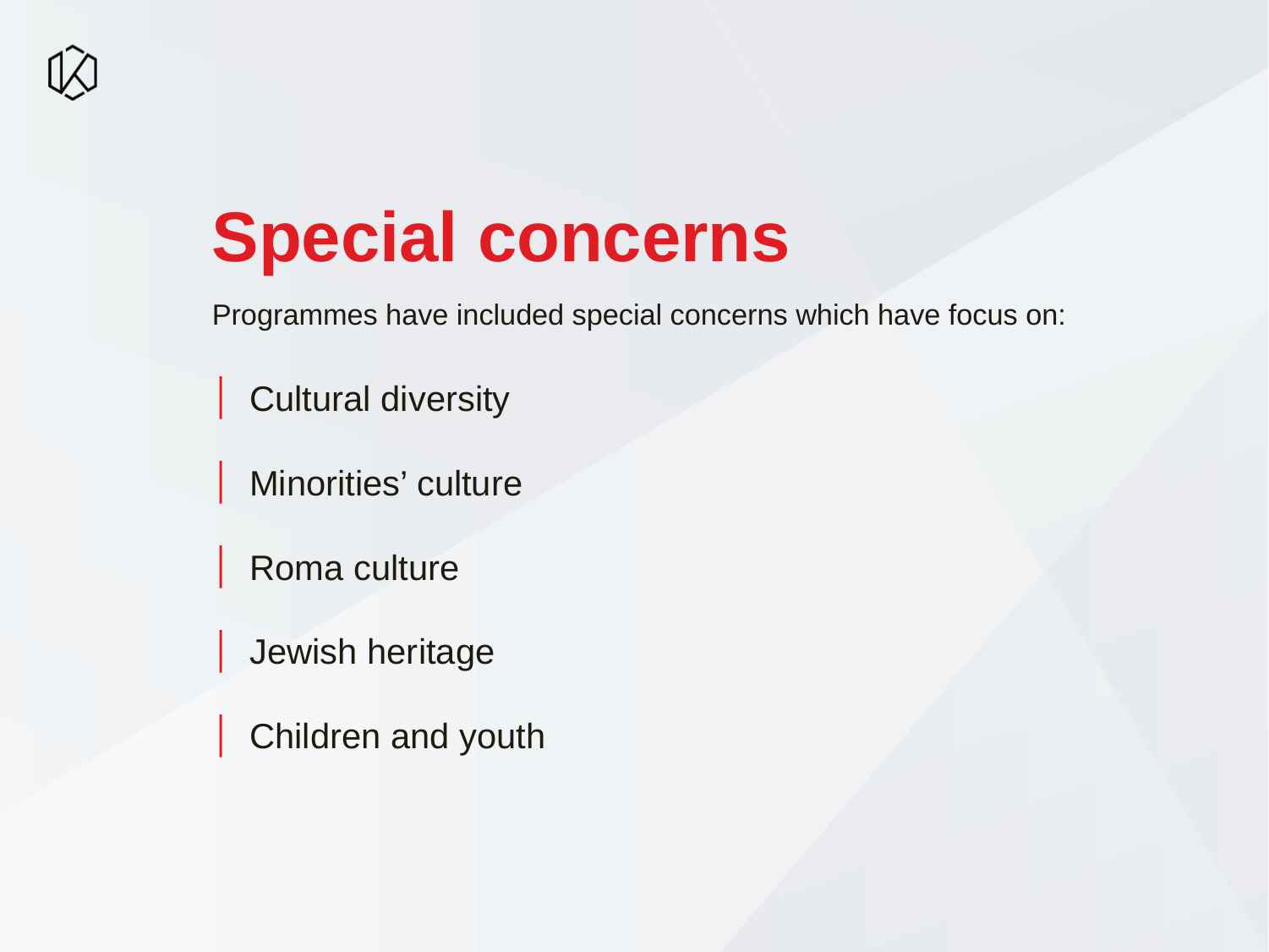

# Special concerns
Programmes have included special concerns which have focus on:
Cultural diversity
Minorities’ culture
Roma culture
Jewish heritage
Children and youth